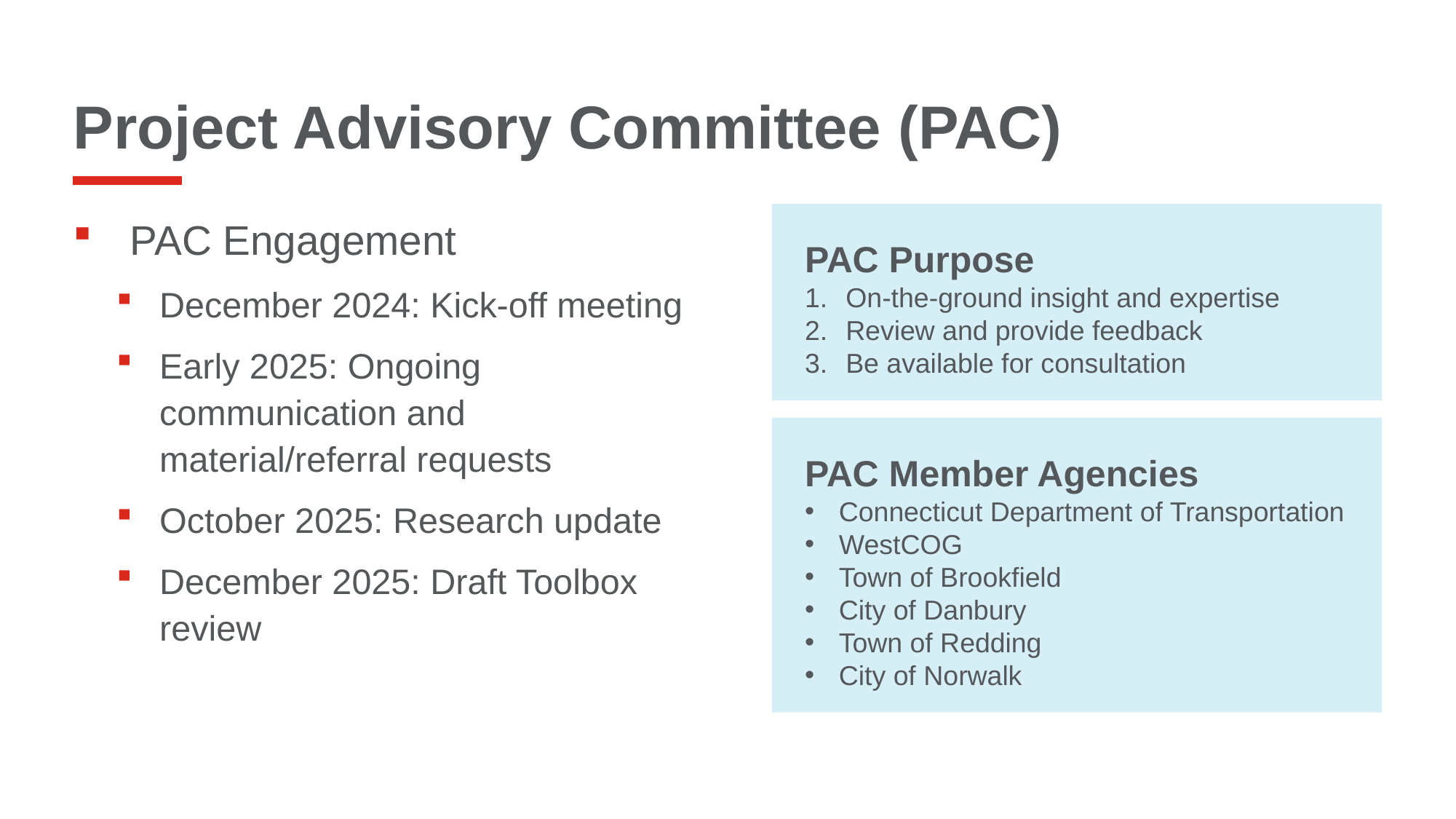

# Project Advisory Committee (PAC)
PAC Engagement
December 2024: Kick-off meeting
Early 2025: Ongoing communication and material/referral requests
October 2025: Research update
December 2025: Draft Toolbox review

PAC Purpose
On-the-ground insight and expertise
Review and provide feedback
Be available for consultation
PAC Member Agencies
Connecticut Department of Transportation
WestCOG
Town of Brookfield
City of Danbury
Town of Redding
City of Norwalk